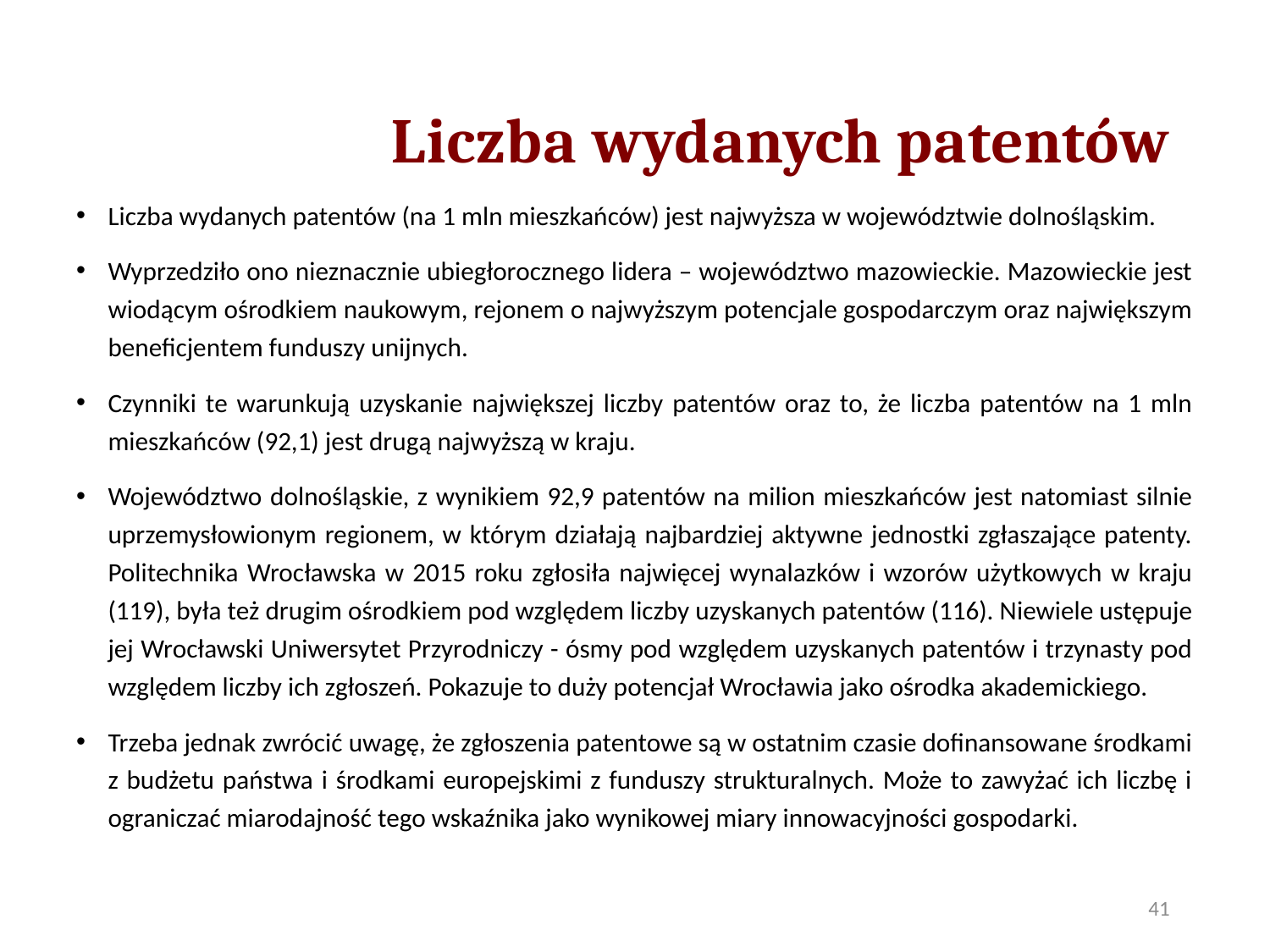

# Liczba wydanych patentów
Liczba wydanych patentów (na 1 mln mieszkańców) jest najwyższa w województwie dolnośląskim.
Wyprzedziło ono nieznacznie ubiegłorocznego lidera – województwo mazowieckie. Mazowieckie jest wiodącym ośrodkiem naukowym, rejonem o najwyższym potencjale gospodarczym oraz największym beneficjentem funduszy unijnych.
Czynniki te warunkują uzyskanie największej liczby patentów oraz to, że liczba patentów na 1 mln mieszkańców (92,1) jest drugą najwyższą w kraju.
Województwo dolnośląskie, z wynikiem 92,9 patentów na milion mieszkańców jest natomiast silnie uprzemysłowionym regionem, w którym działają najbardziej aktywne jednostki zgłaszające patenty. Politechnika Wrocławska w 2015 roku zgłosiła najwięcej wynalazków i wzorów użytkowych w kraju (119), była też drugim ośrodkiem pod względem liczby uzyskanych patentów (116). Niewiele ustępuje jej Wrocławski Uniwersytet Przyrodniczy - ósmy pod względem uzyskanych patentów i trzynasty pod względem liczby ich zgłoszeń. Pokazuje to duży potencjał Wrocławia jako ośrodka akademickiego.
Trzeba jednak zwrócić uwagę, że zgłoszenia patentowe są w ostatnim czasie dofinansowane środkami z budżetu państwa i środkami europejskimi z funduszy strukturalnych. Może to zawyżać ich liczbę i ograniczać miarodajność tego wskaźnika jako wynikowej miary innowacyjności gospodarki.

41